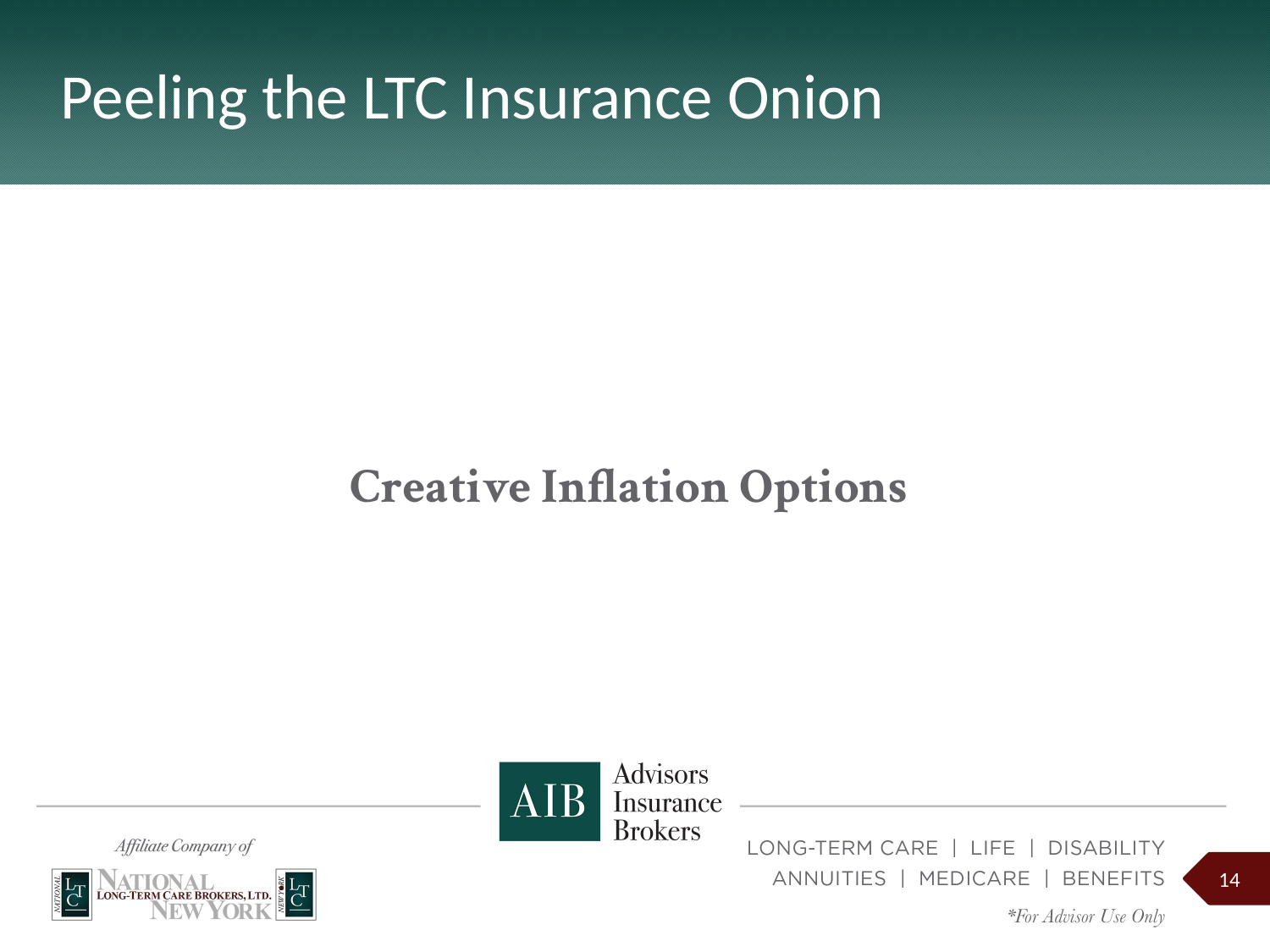

# Peeling the LTC Insurance Onion

Creative Inflation Options